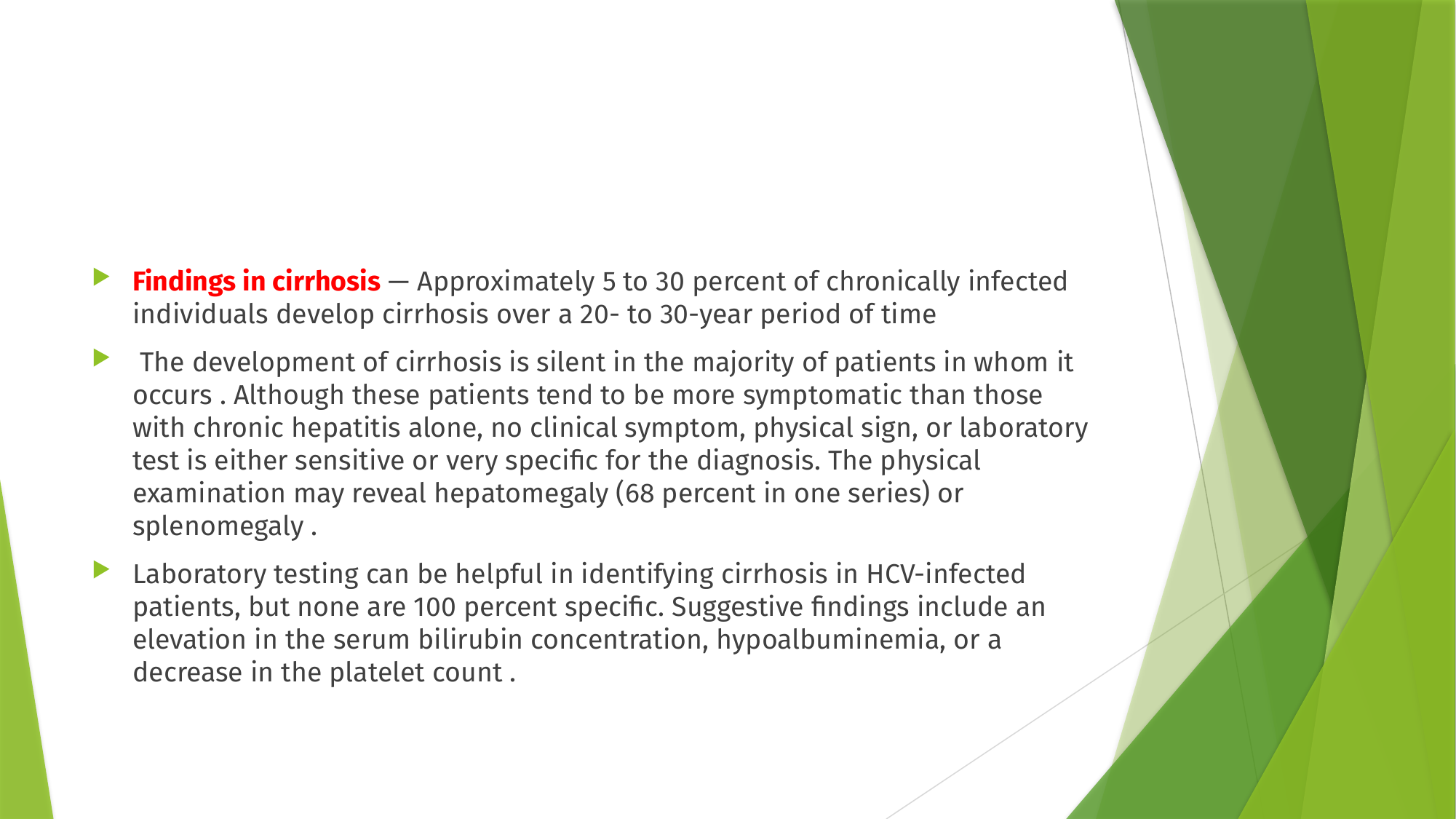

#
Findings in cirrhosis — Approximately 5 to 30 percent of chronically infected individuals develop cirrhosis over a 20- to 30-year period of time
 The development of cirrhosis is silent in the majority of patients in whom it occurs . Although these patients tend to be more symptomatic than those with chronic hepatitis alone, no clinical symptom, physical sign, or laboratory test is either sensitive or very specific for the diagnosis. The physical examination may reveal hepatomegaly (68 percent in one series) or splenomegaly .
Laboratory testing can be helpful in identifying cirrhosis in HCV-infected patients, but none are 100 percent specific. Suggestive findings include an elevation in the serum bilirubin concentration, hypoalbuminemia, or a decrease in the platelet count .